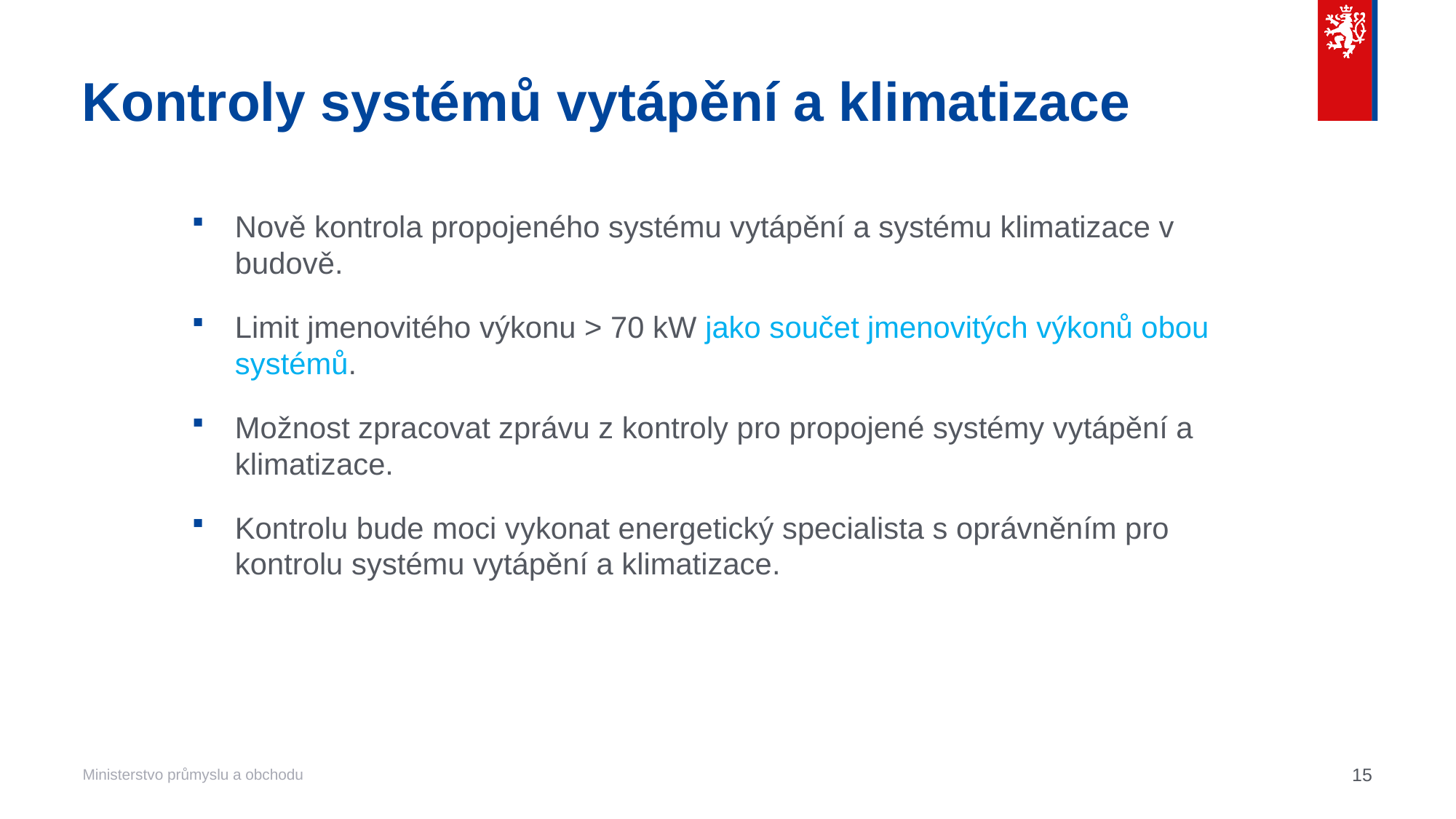

# Kontroly systémů vytápění a klimatizace
Nově kontrola propojeného systému vytápění a systému klimatizace v budově.
Limit jmenovitého výkonu ˃ 70 kW jako součet jmenovitých výkonů obou systémů.
Možnost zpracovat zprávu z kontroly pro propojené systémy vytápění a klimatizace.
Kontrolu bude moci vykonat energetický specialista s oprávněním pro kontrolu systému vytápění a klimatizace.

15